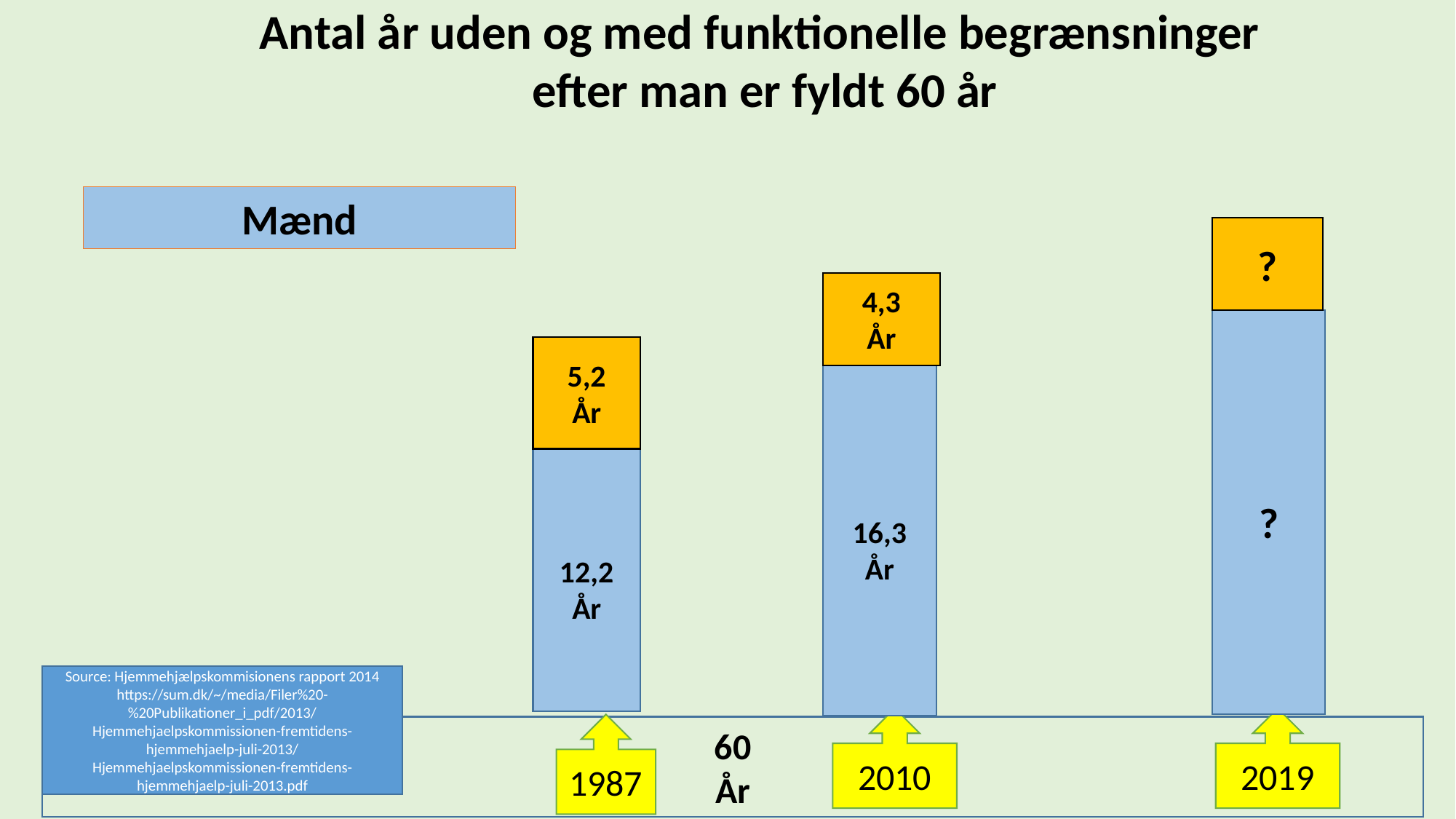

Antal år uden og med funktionelle begrænsninger
efter man er fyldt 60 år
Mænd
?
4,3
År

?

5,2
År

16,3
År

12,2
År

Source: Hjemmehjælpskommisionens rapport 2014
https://sum.dk/~/media/Filer%20-%20Publikationer_i_pdf/2013/Hjemmehjaelpskommissionen-fremtidens-hjemmehjaelp-juli-2013/Hjemmehjaelpskommissionen-fremtidens-hjemmehjaelp-juli-2013.pdf
2010
2019
1987
60
År
https://www.sum.dk/~/media/Filer%20-%20Publikationer_i_pdf/2013/Hjemmehjaelpskommissionen-fremtidens-hjemmehjaelp-juli-2013/Hjemmehjaelpskommissionen-fremtidens-hjemmehjaelp-juli-2013.pdf